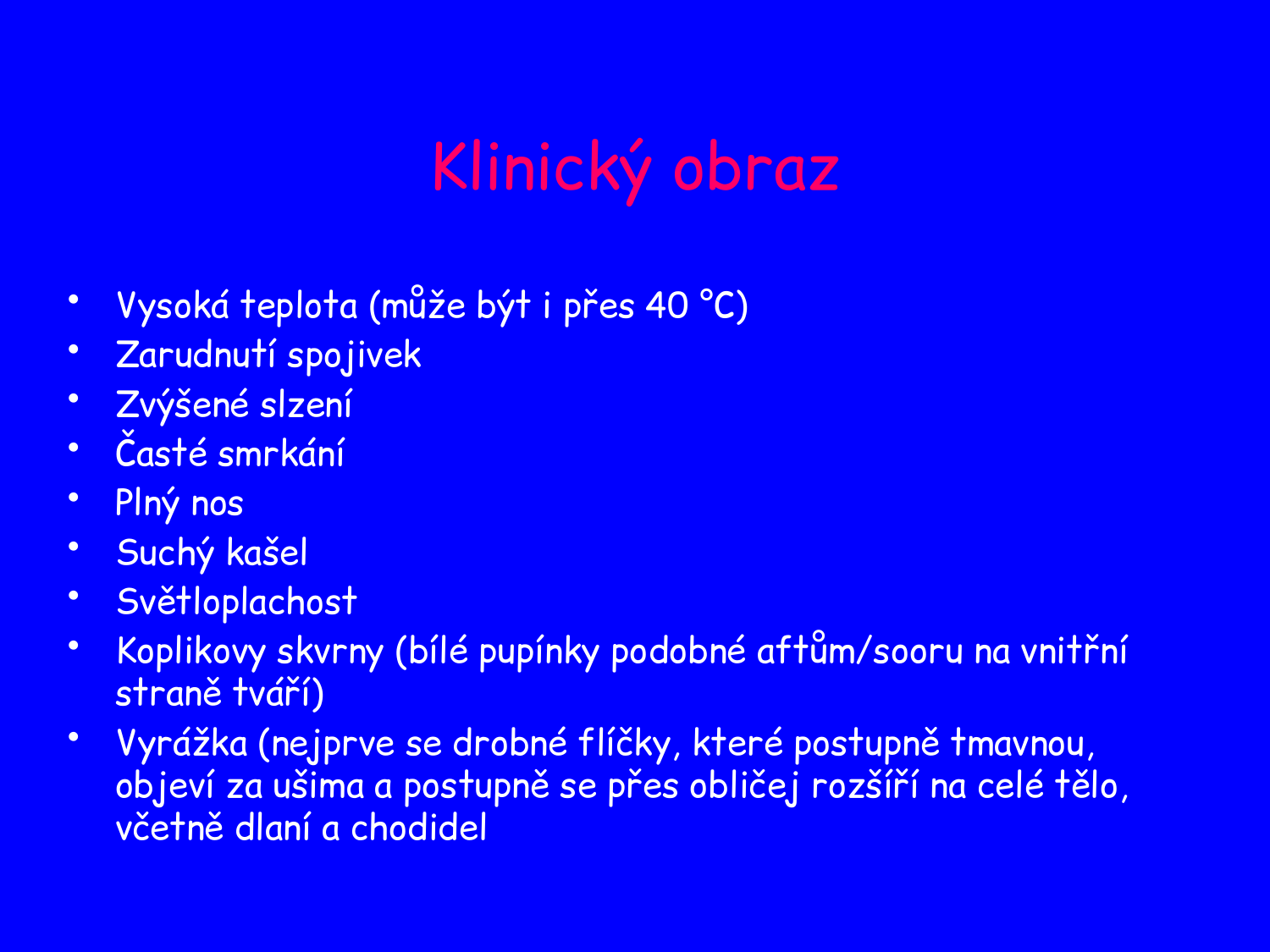

# Klinický obraz
Vysoká teplota (může být i přes 40 °C)
Zarudnutí spojivek
Zvýšené slzení
Časté smrkání
Plný nos
Suchý kašel
Světloplachost
Koplikovy skvrny (bílé pupínky podobné aftům/sooru na vnitřní straně tváří)
Vyrážka (nejprve se drobné flíčky, které postupně tmavnou, objeví za ušima a postupně se přes obličej rozšíří na celé tělo, včetně dlaní a chodidel